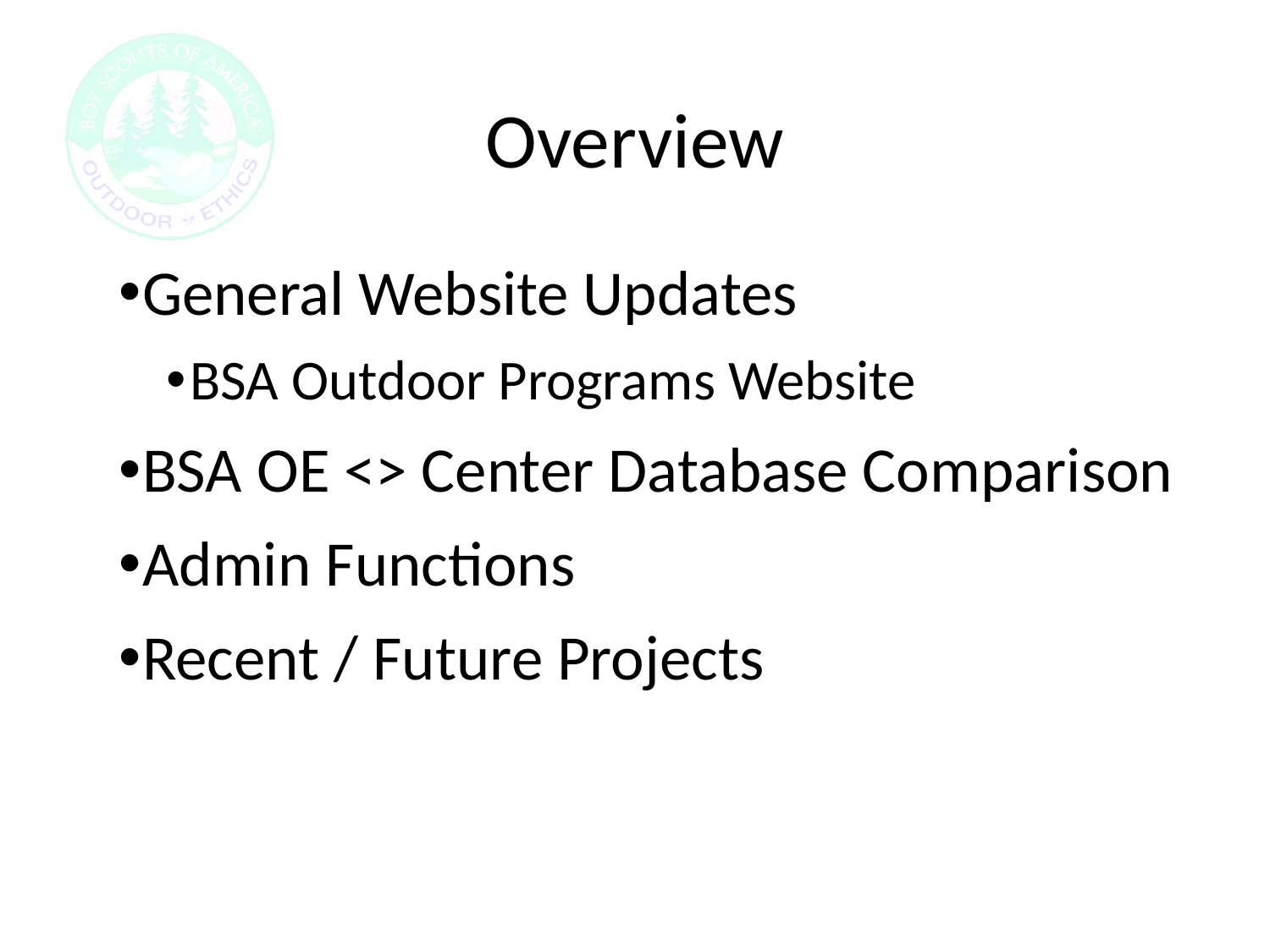

# Overview
General Website Updates
BSA Outdoor Programs Website
BSA OE <> Center Database Comparison
Admin Functions
Recent / Future Projects